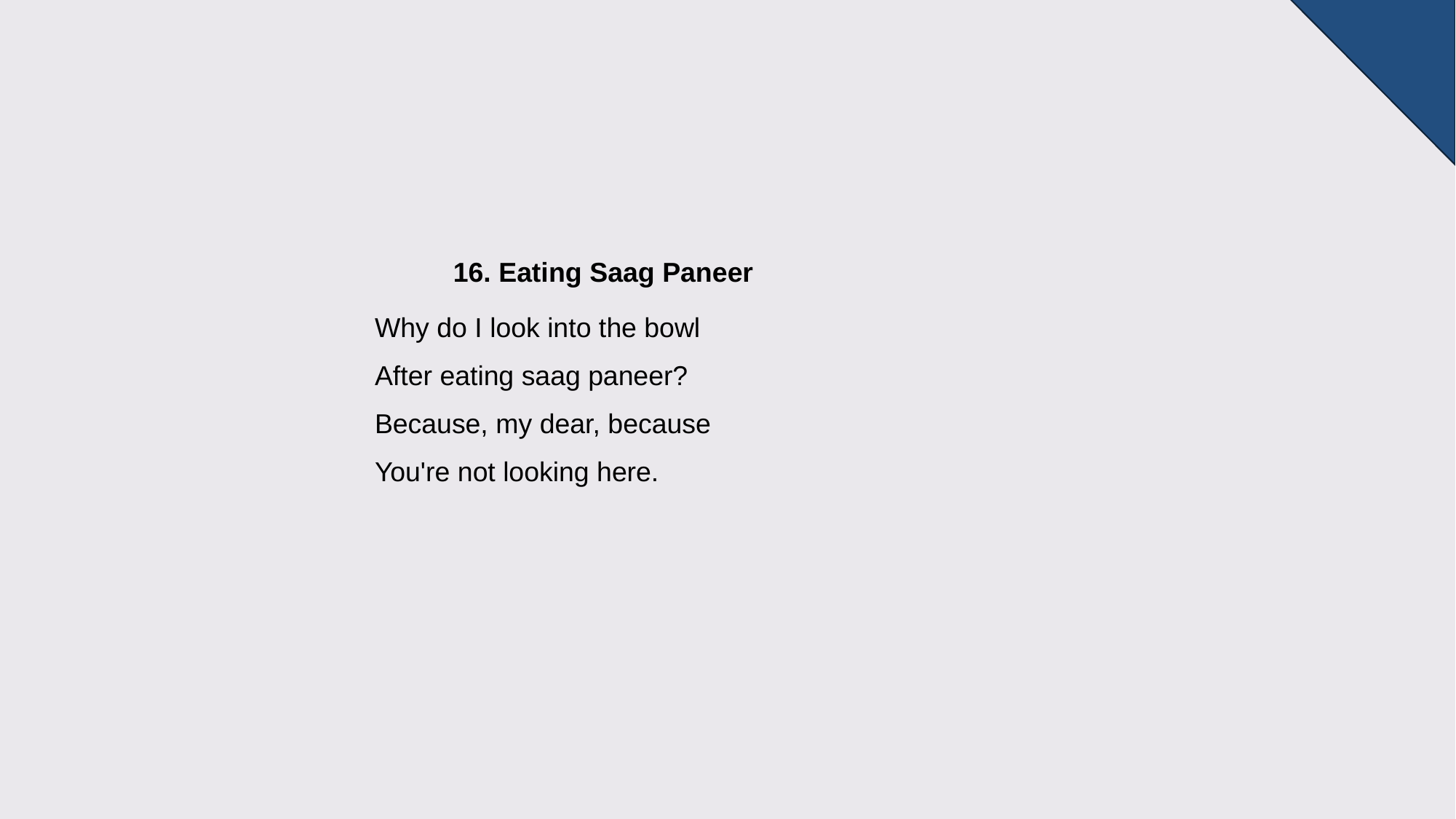

16. Eating Saag Paneer

Why do I look into the bowl
After eating saag paneer?
Because, my dear, because
You're not looking here.